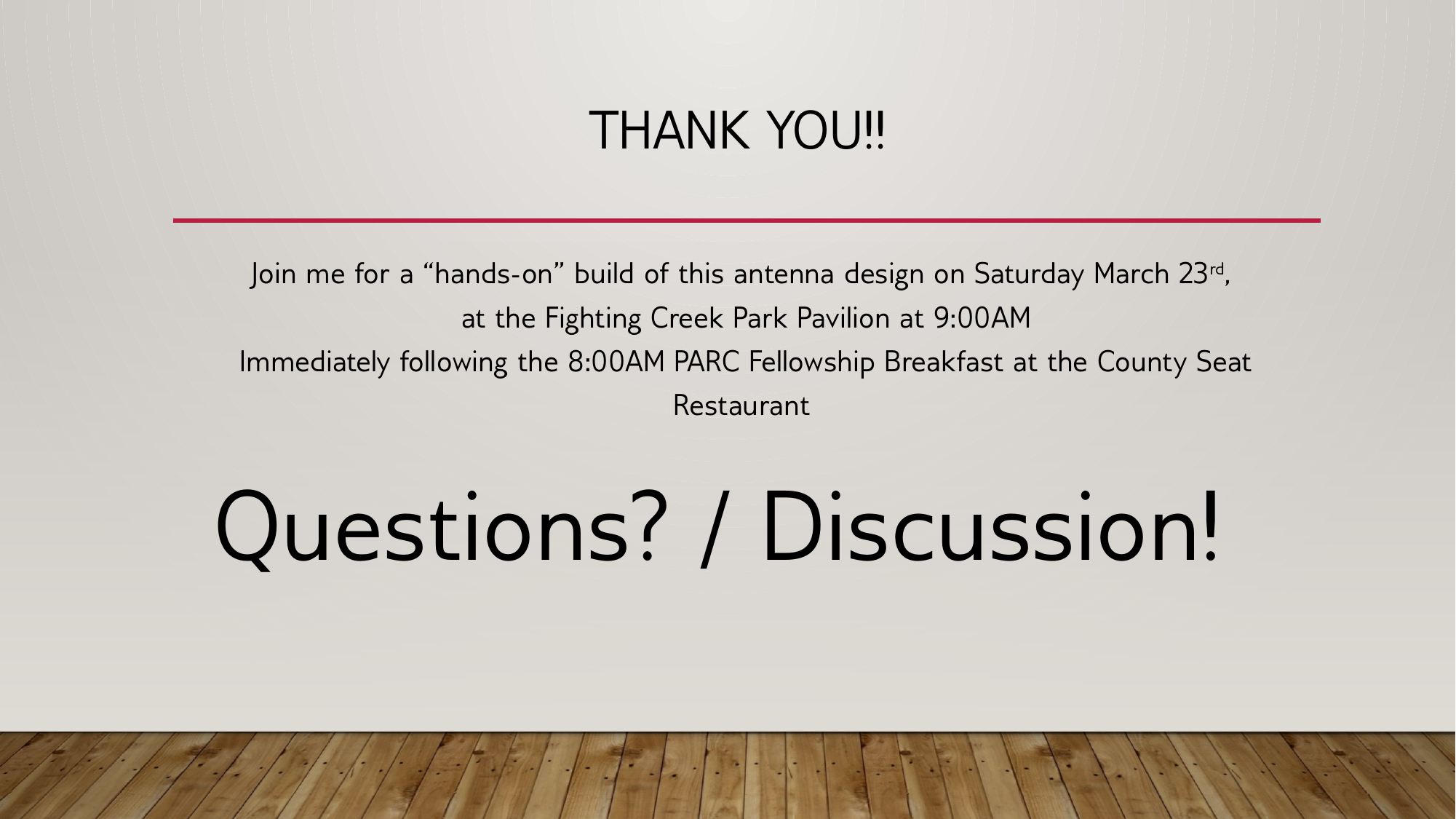

# Thank You!!
Join me for a “hands-on” build of this antenna design on Saturday March 23rd,
 at the Fighting Creek Park Pavilion at 9:00AM
Immediately following the 8:00AM PARC Fellowship Breakfast at the County Seat Restaurant
 Questions? / Discussion!